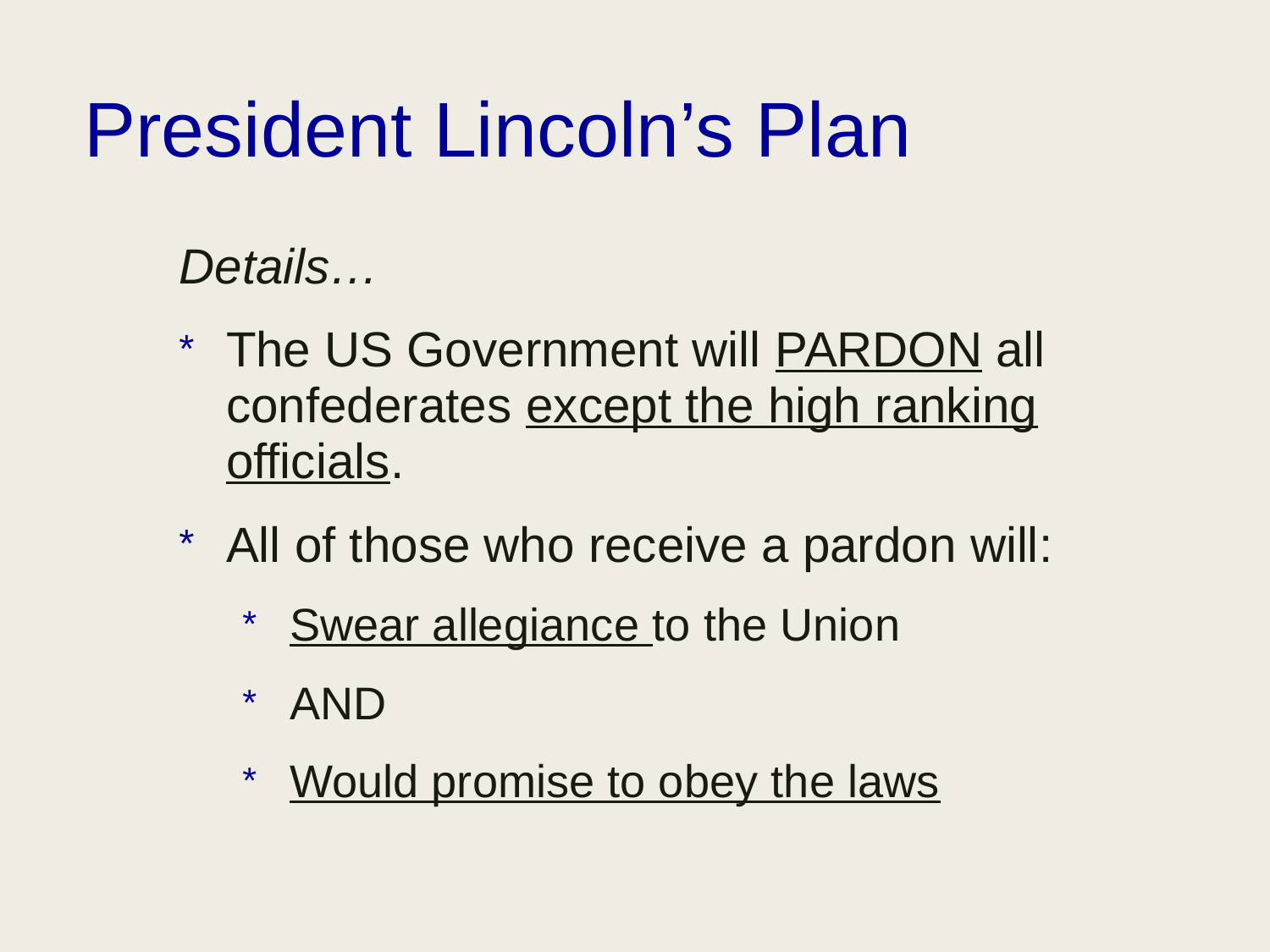

# President Lincoln’s Plan
Details…
The US Government will PARDON all confederates except the high ranking officials.
All of those who receive a pardon will:
Swear allegiance to the Union
AND
Would promise to obey the laws